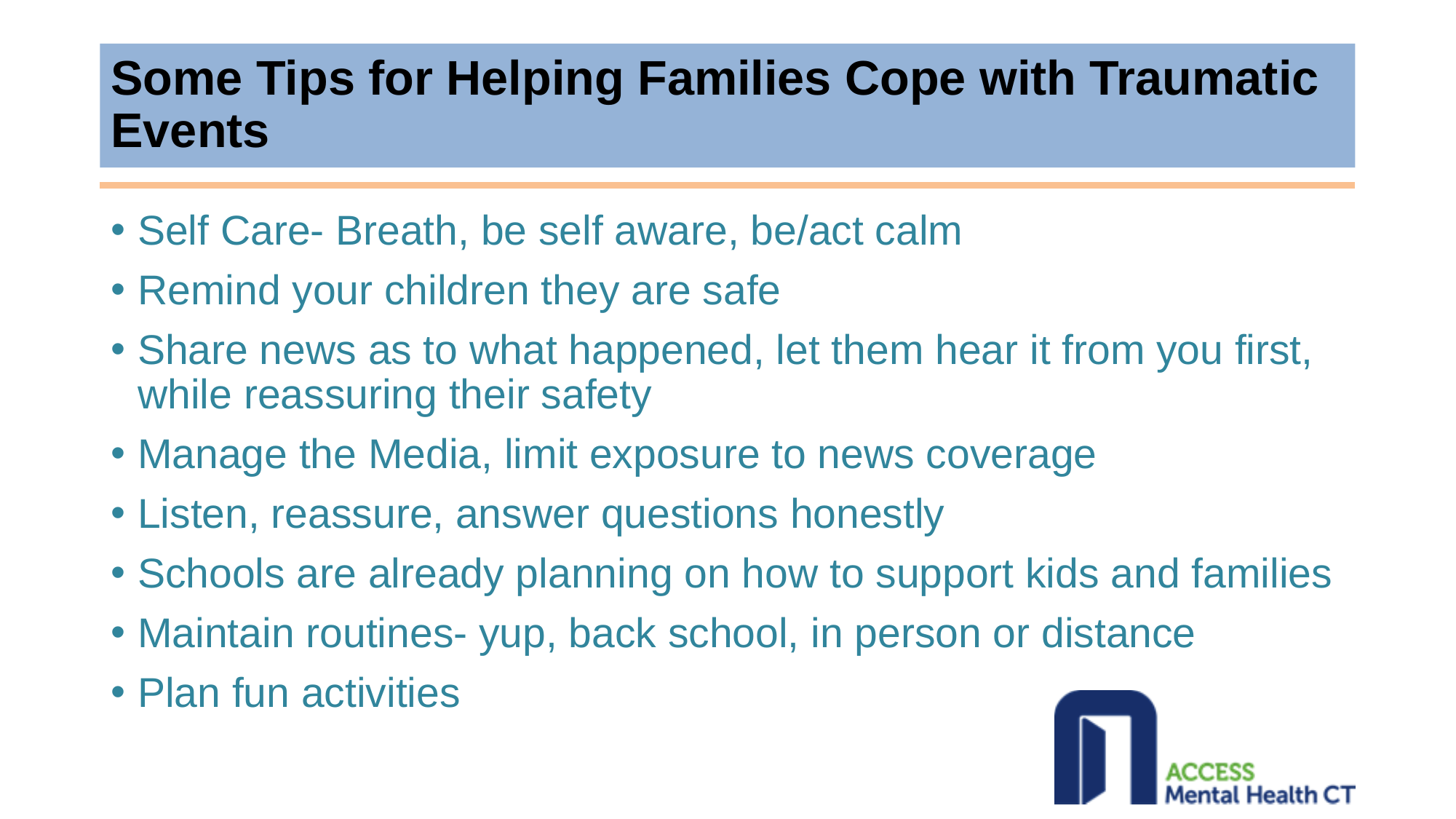

# Some Tips for Helping Families Cope with Traumatic Events
Self Care- Breath, be self aware, be/act calm
Remind your children they are safe
Share news as to what happened, let them hear it from you first, while reassuring their safety
Manage the Media, limit exposure to news coverage
Listen, reassure, answer questions honestly
Schools are already planning on how to support kids and families
Maintain routines- yup, back school, in person or distance
Plan fun activities